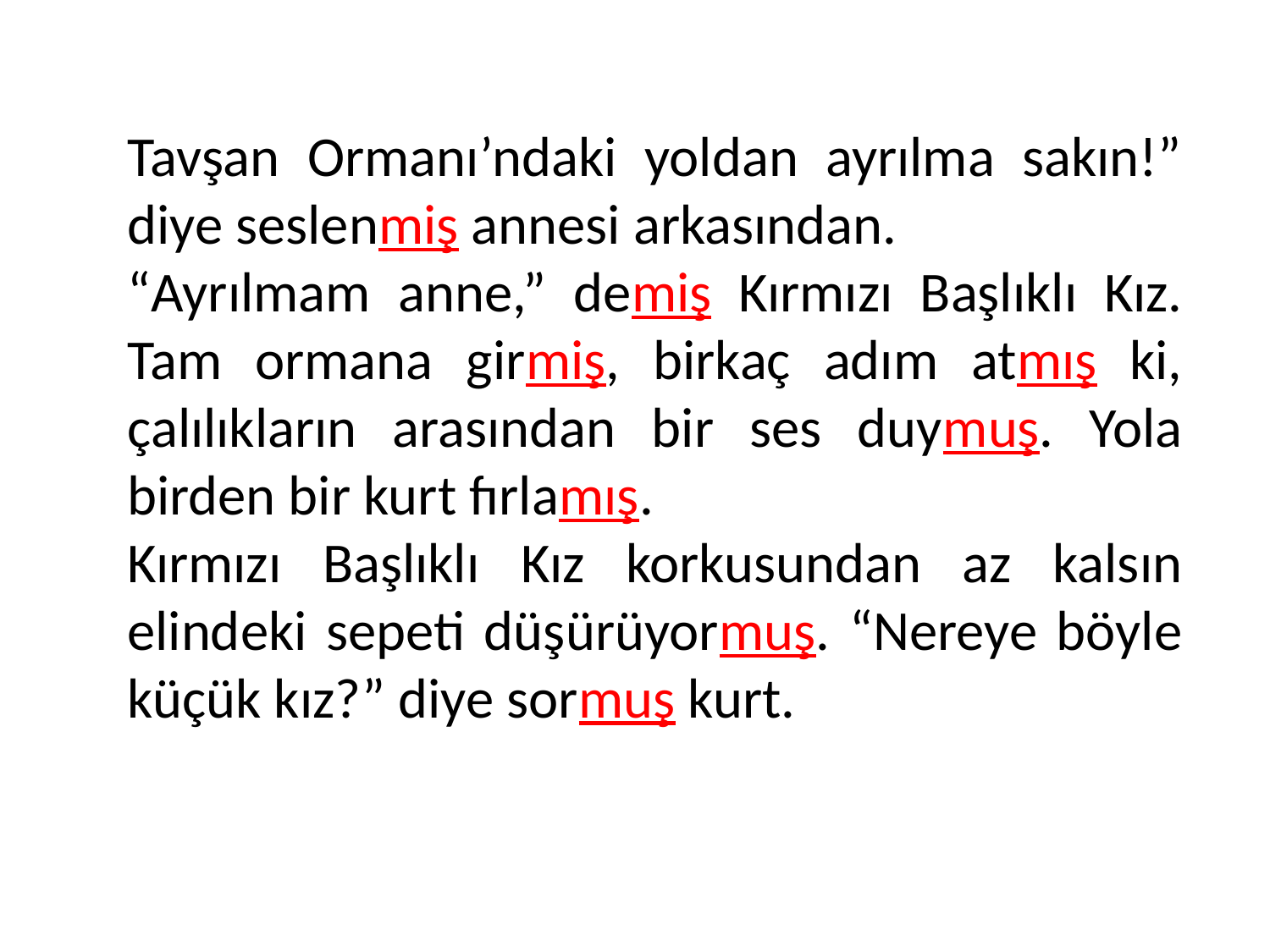

Tavşan Ormanı’ndaki yoldan ayrılma sakın!” diye seslenmiş annesi arkasından.
“Ayrılmam anne,” demiş Kırmızı Başlıklı Kız. Tam ormana girmiş, birkaç adım atmış ki, çalılıkların arasından bir ses duymuş. Yola birden bir kurt fırlamış.
Kırmızı Başlıklı Kız korkusundan az kalsın elindeki sepeti düşürüyormuş. “Nereye böyle küçük kız?” diye sormuş kurt.